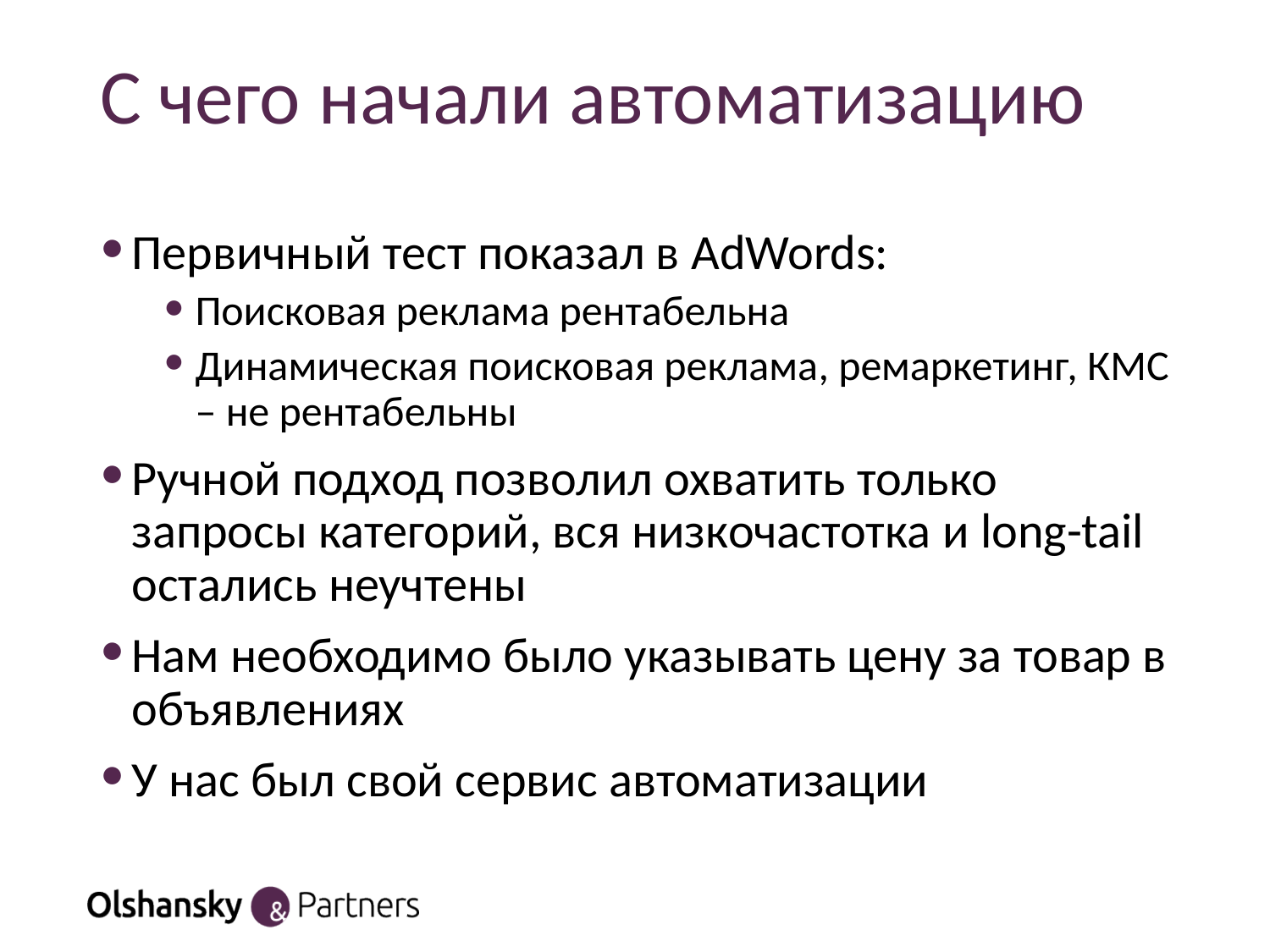

# С чего начали автоматизацию
Первичный тест показал в AdWords:
Поисковая реклама рентабельна
Динамическая поисковая реклама, ремаркетинг, КМС – не рентабельны
Ручной подход позволил охватить только запросы категорий, вся низкочастотка и long-tail  остались неучтены
Нам необходимо было указывать цену за товар в объявлениях
У нас был свой сервис автоматизации